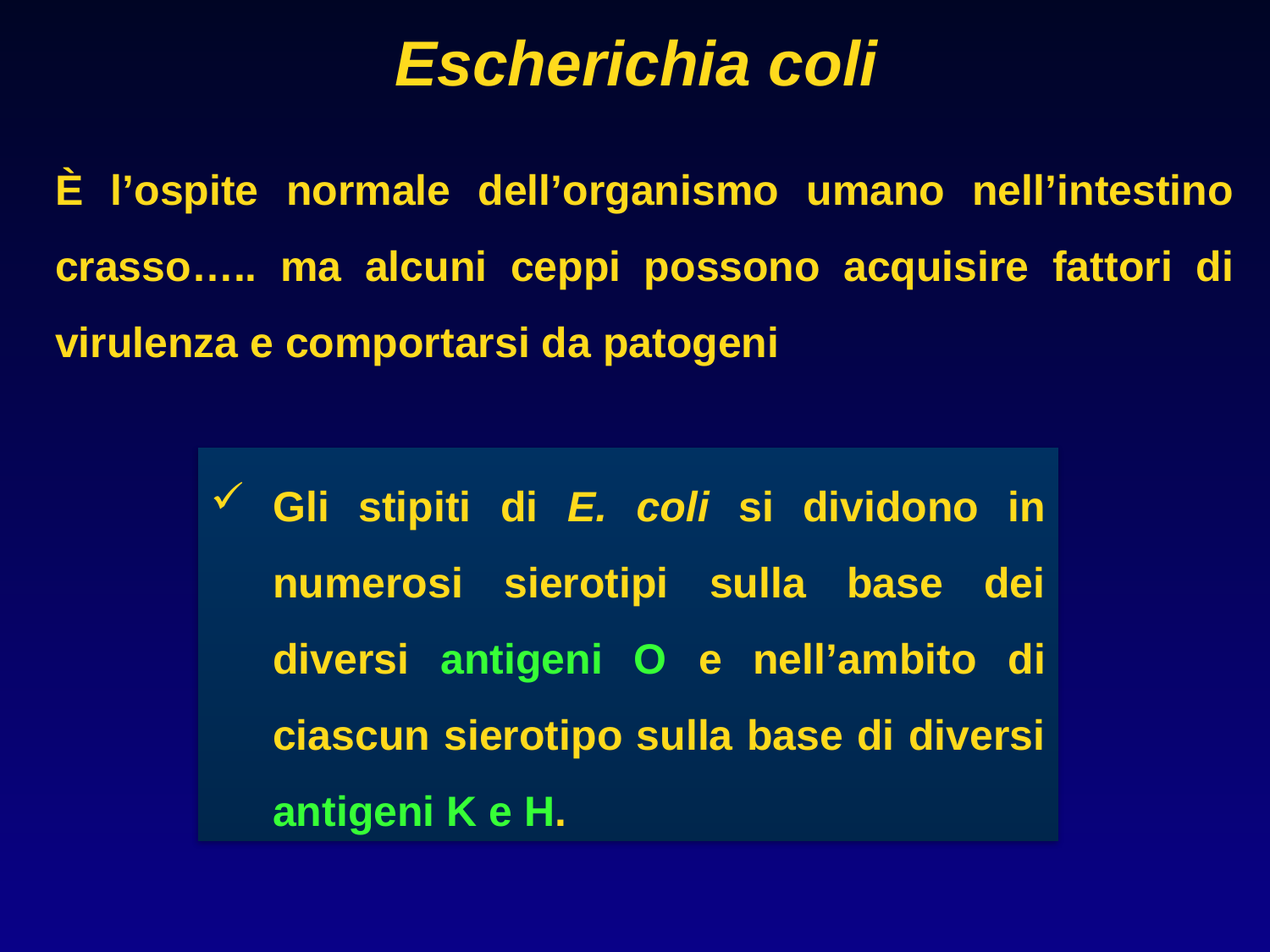

# Escherichia coli
È l’ospite normale dell’organismo umano nell’intestino crasso….. ma alcuni ceppi possono acquisire fattori di virulenza e comportarsi da patogeni

Gli stipiti di E. coli si dividono in numerosi sierotipi sulla base dei diversi antigeni O e nell’ambito di ciascun sierotipo sulla base di diversi antigeni K e H.